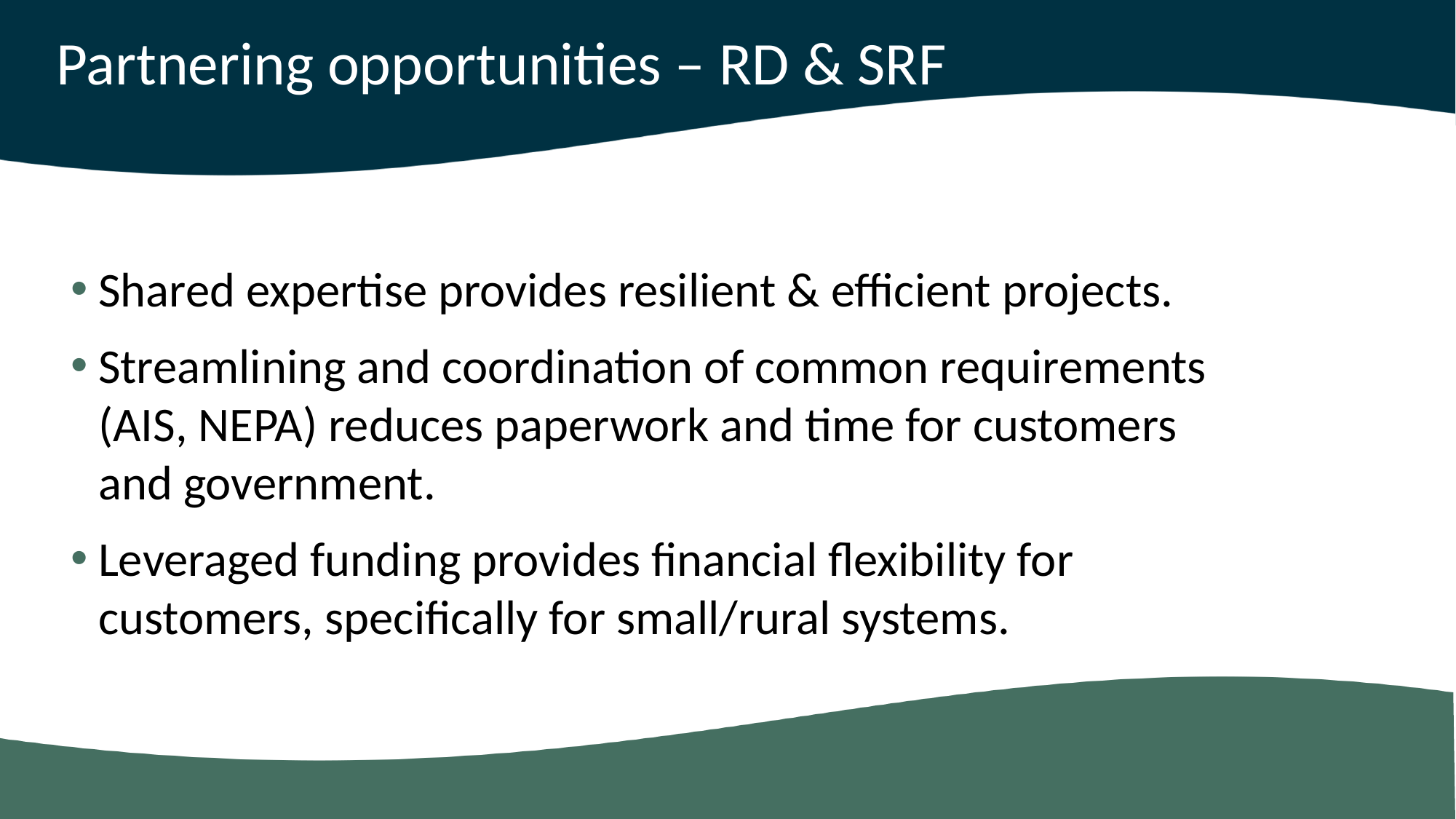

# Partnering opportunities – RD & SRF
Shared expertise provides resilient & efficient projects.
Streamlining and coordination of common requirements (AIS, NEPA) reduces paperwork and time for customers and government.
Leveraged funding provides financial flexibility for customers, specifically for small/rural systems.